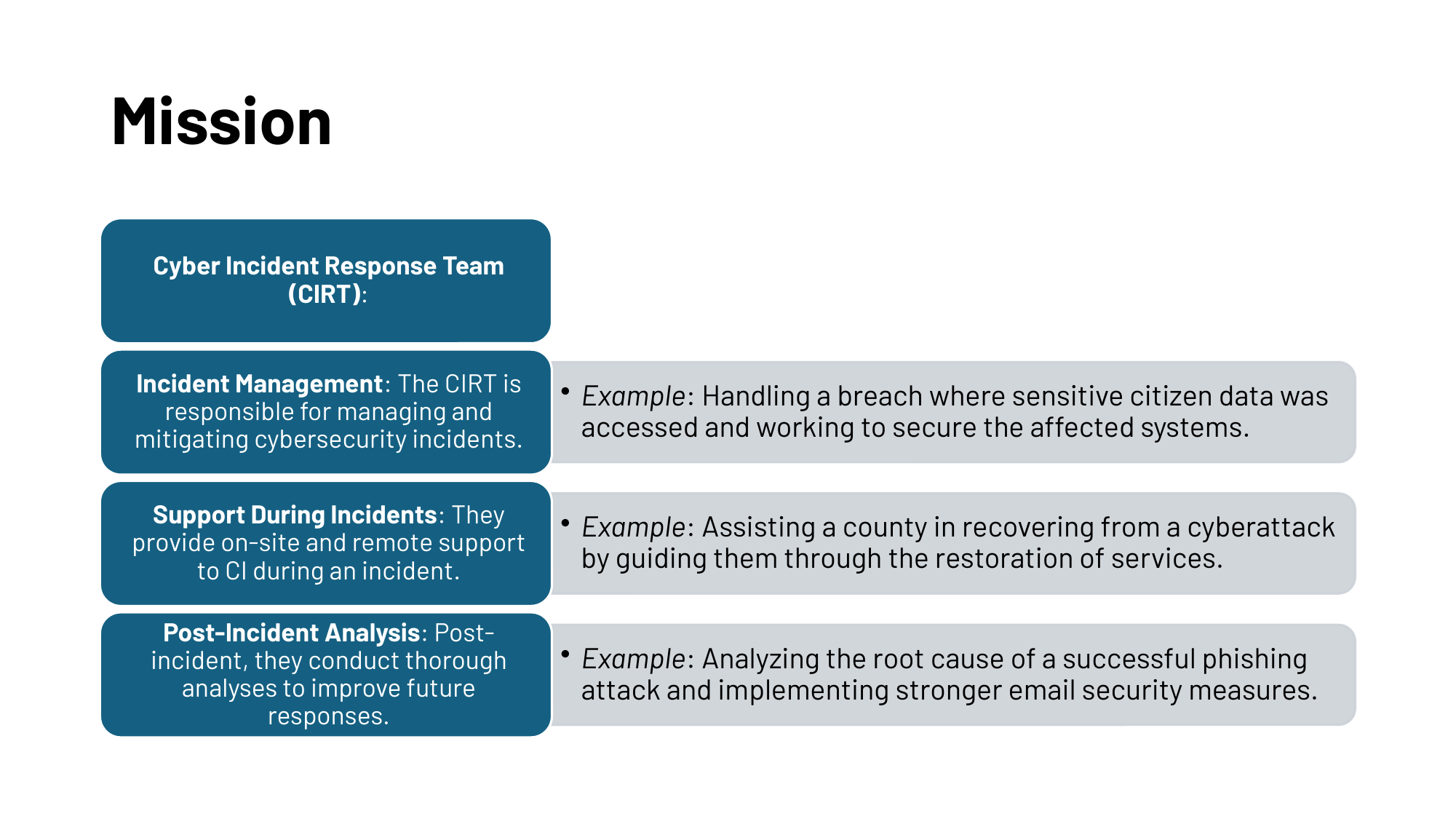

# Mission
Cyber Incident Response Team (CIRT):
Example: Handling a breach where sensitive citizen data was accessed and working to secure the affected systems.
Incident Management: The CIRT is responsible for managing and mitigating cybersecurity incidents.
Example: Assisting a county in recovering from a cyberattack by guiding them through the restoration of services.
Support During Incidents: They provide on-site and remote support to CI during an incident.
Example: Analyzing the root cause of a successful phishing attack and implementing stronger email security measures.
Post-Incident Analysis: Post-incident, they conduct thorough analyses to improve future responses.